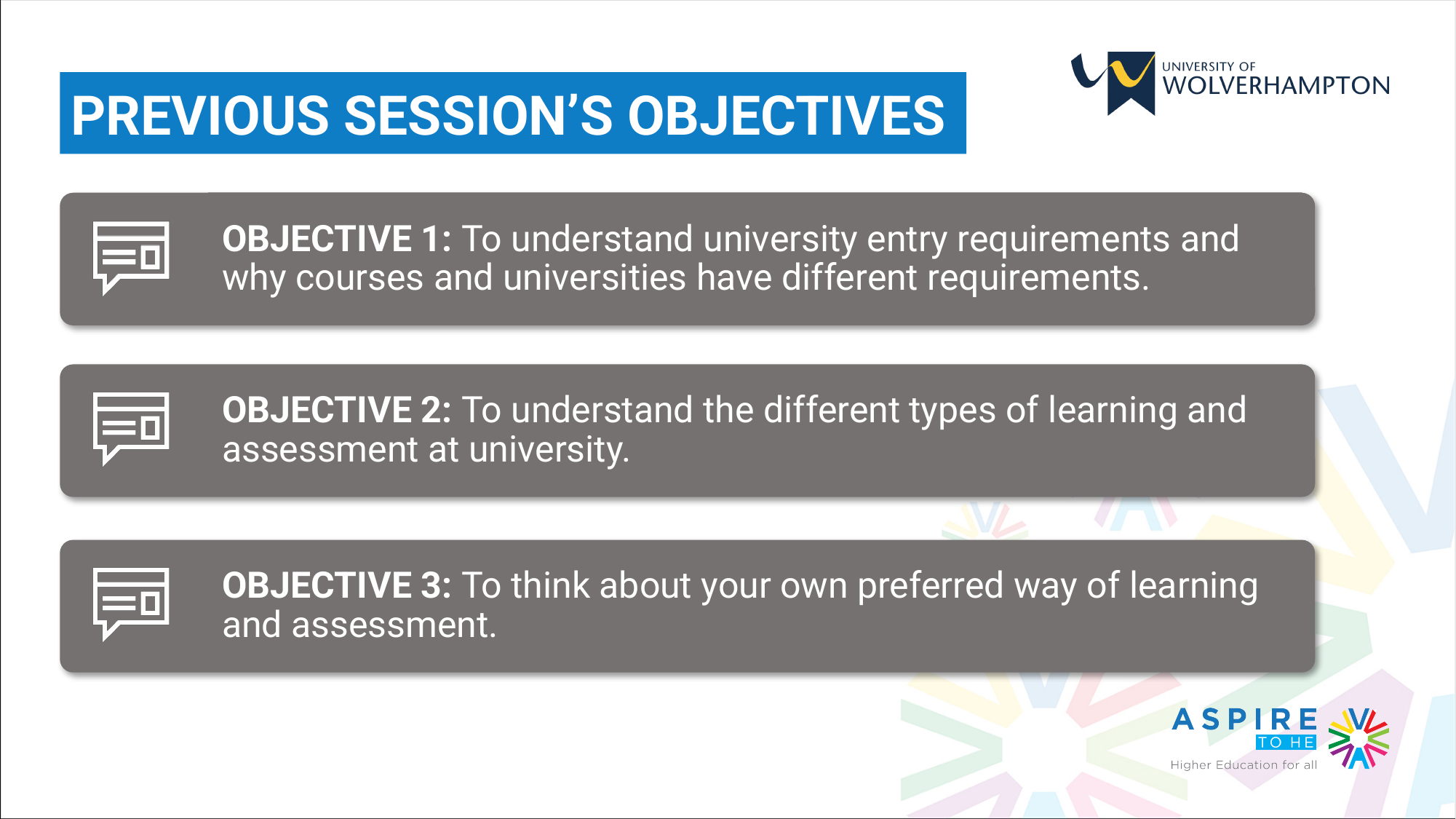

PREVIOUS SESSION’S OBJECTIVES

OBJECTIVE 1: To understand university entry requirements and why courses and universities have different requirements.

OBJECTIVE 2: To understand the different types of learning and assessment at university.

OBJECTIVE 3: To think about your own preferred way of learning and assessment.